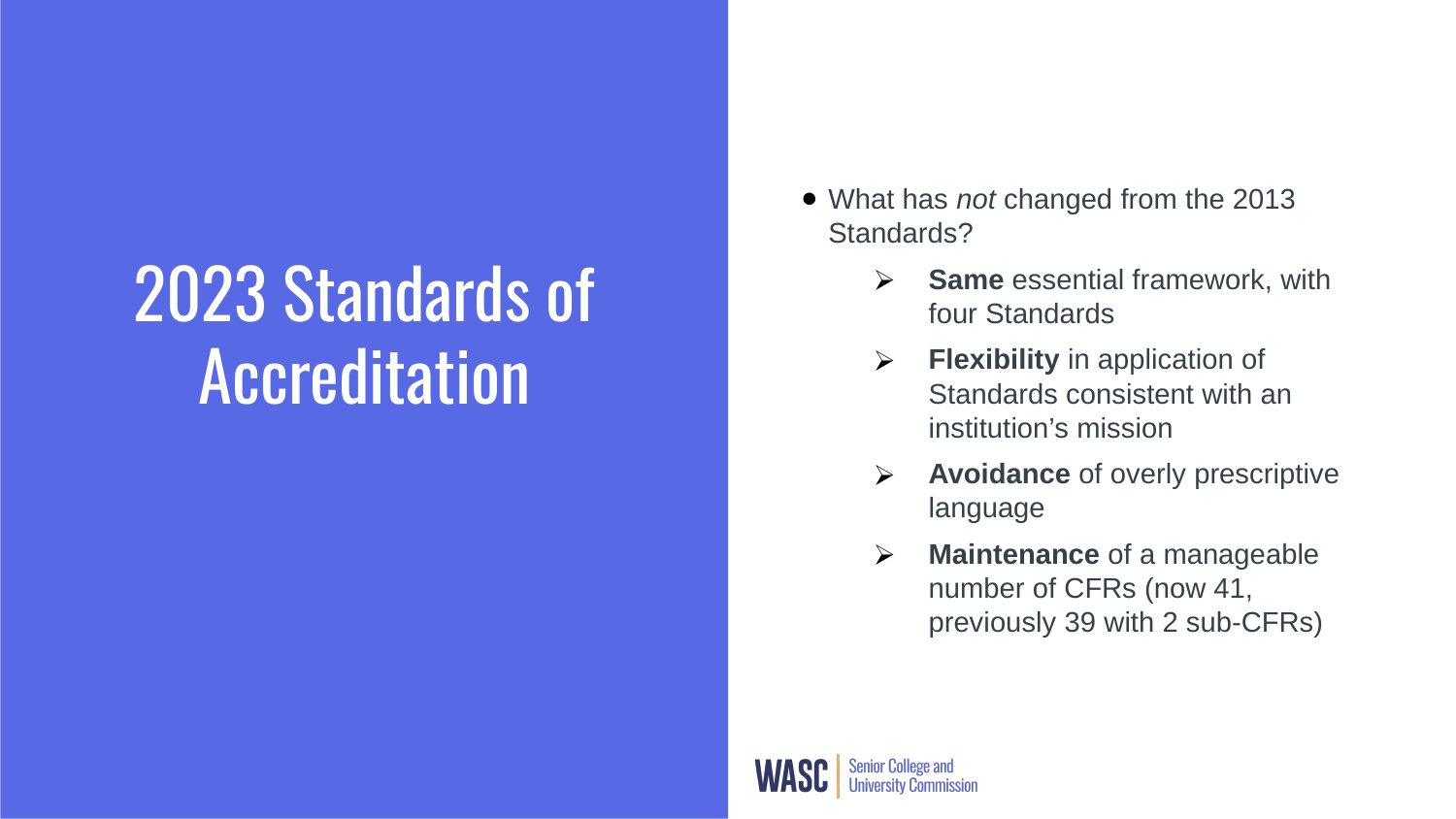

What has not changed from the 2013 Standards?
Same essential framework, with four Standards
Flexibility in application of Standards consistent with an institution’s mission
Avoidance of overly prescriptive language
Maintenance of a manageable number of CFRs (now 41, previously 39 with 2 sub-CFRs)
# 2023 Standards of Accreditation